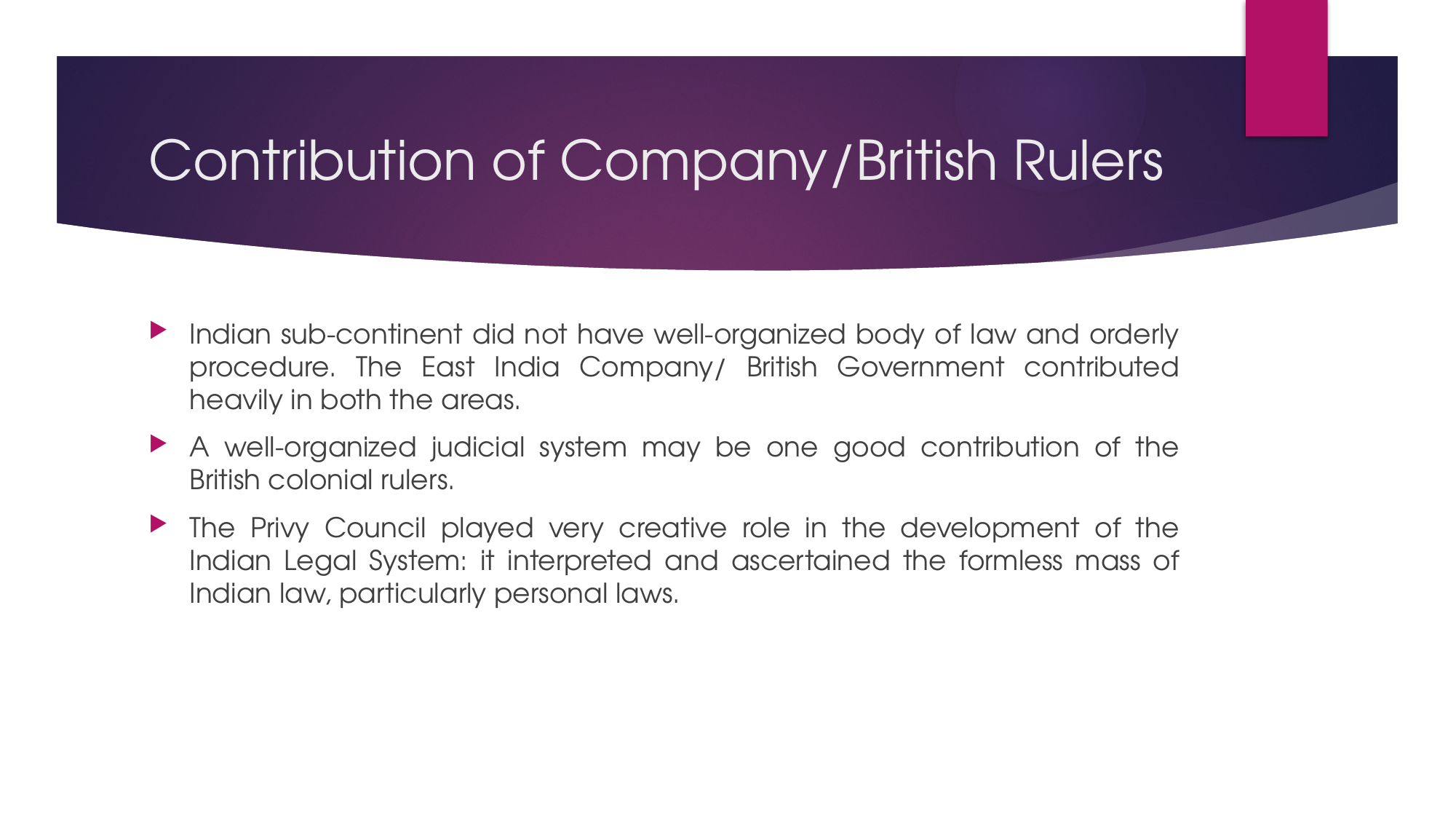

# Contribution of Company/British Rulers
Indian sub-continent did not have well-organized body of law and orderly procedure. The East India Company/ British Government contributed heavily in both the areas.
A well-organized judicial system may be one good contribution of the British colonial rulers.
The Privy Council played very creative role in the development of the Indian Legal System: it interpreted and ascertained the formless mass of Indian law, particularly personal laws.